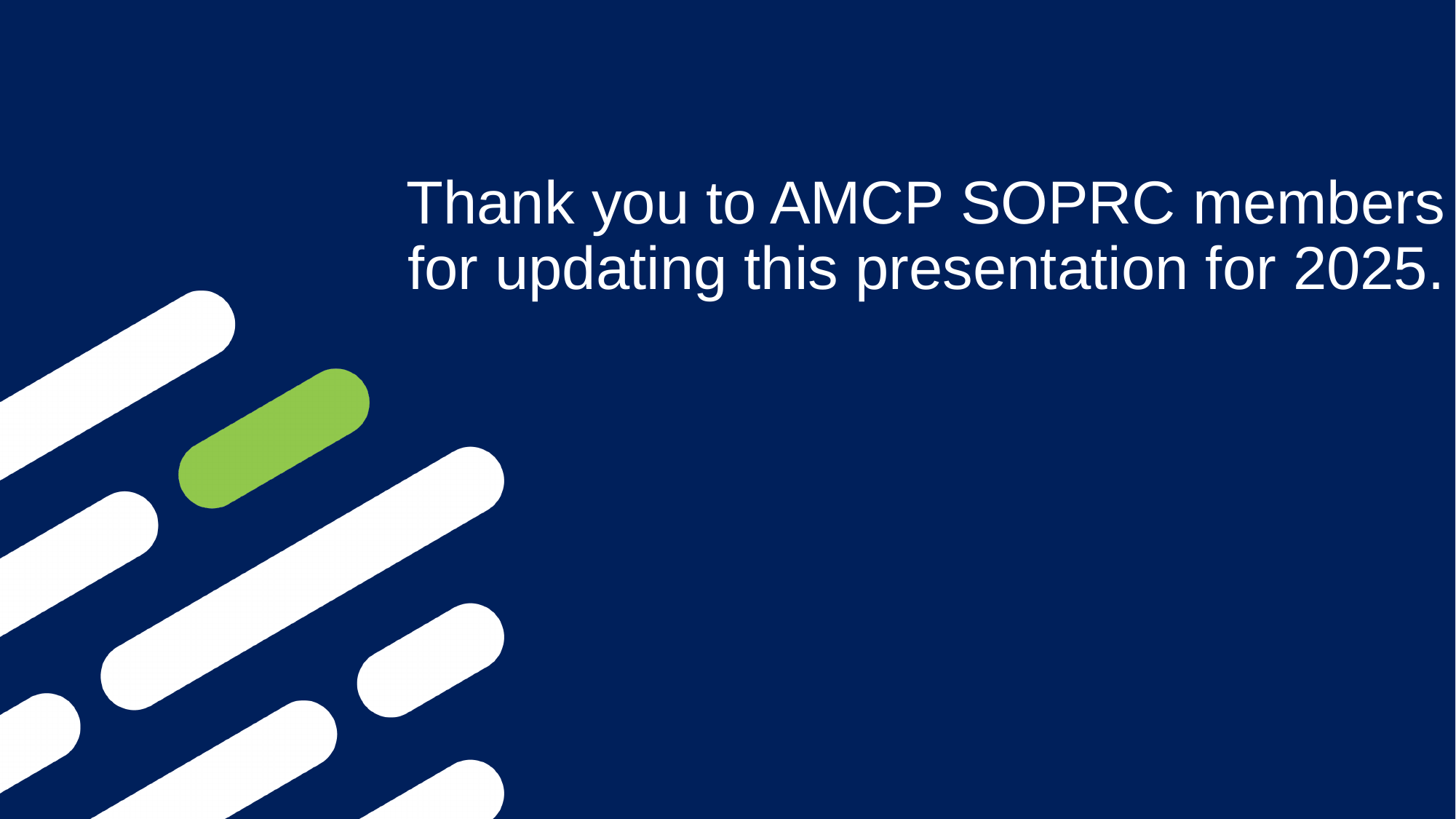

# Thank you to AMCP SOPRC members for updating this presentation for 2025.